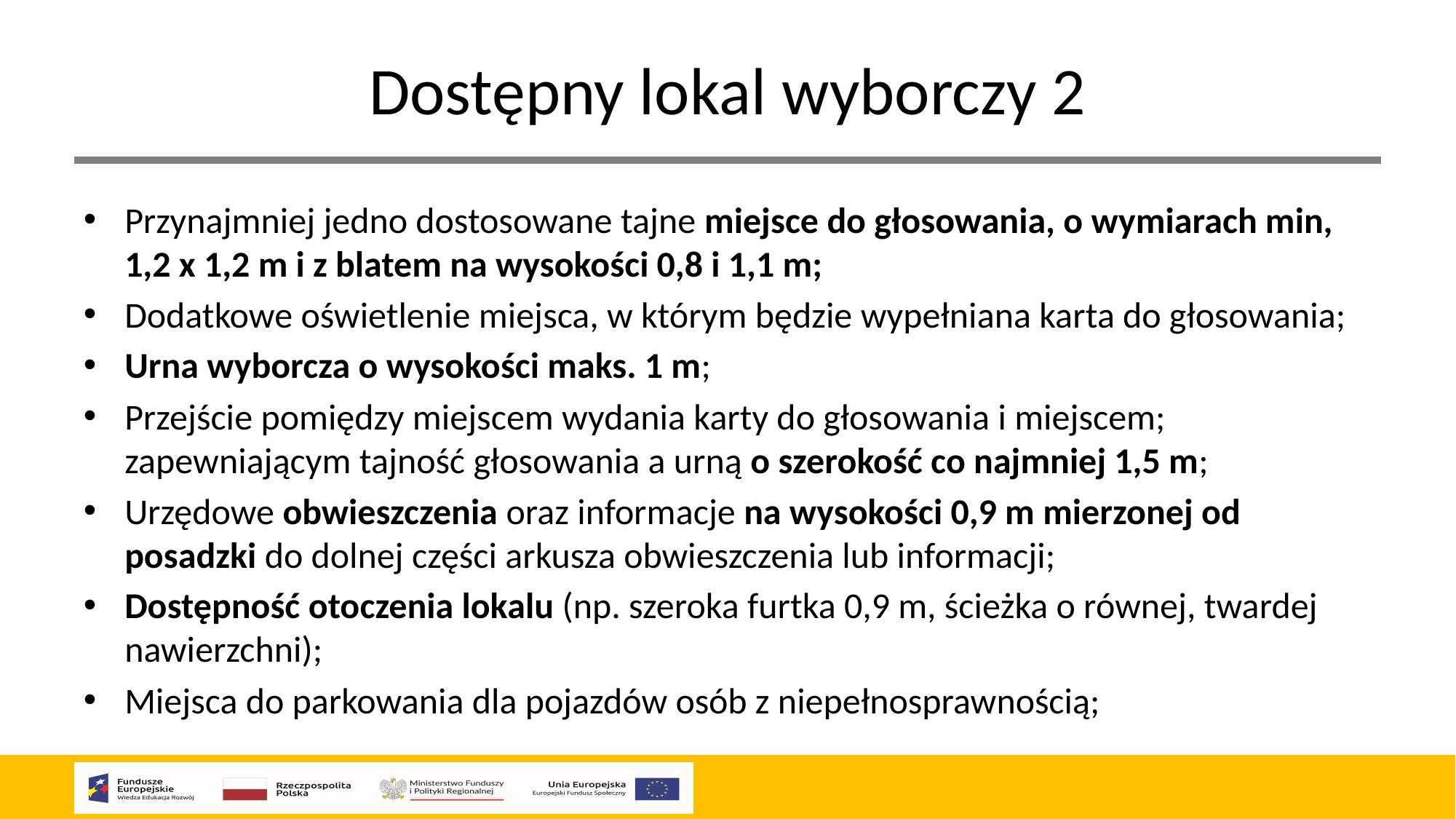

# Dostępny lokal wyborczy 2
Przynajmniej jedno dostosowane tajne miejsce do głosowania, o wymiarach min, 1,2 x 1,2 m i z blatem na wysokości 0,8 i 1,1 m;
Dodatkowe oświetlenie miejsca, w którym będzie wypełniana karta do głosowania;
Urna wyborcza o wysokości maks. 1 m;
Przejście pomiędzy miejscem wydania karty do głosowania i miejscem; zapewniającym tajność głosowania a urną o szerokość co najmniej 1,5 m;
Urzędowe obwieszczenia oraz informacje na wysokości 0,9 m mierzonej od posadzki do dolnej części arkusza obwieszczenia lub informacji;
Dostępność otoczenia lokalu (np. szeroka furtka 0,9 m, ścieżka o równej, twardej nawierzchni);
Miejsca do parkowania dla pojazdów osób z niepełnosprawnością;